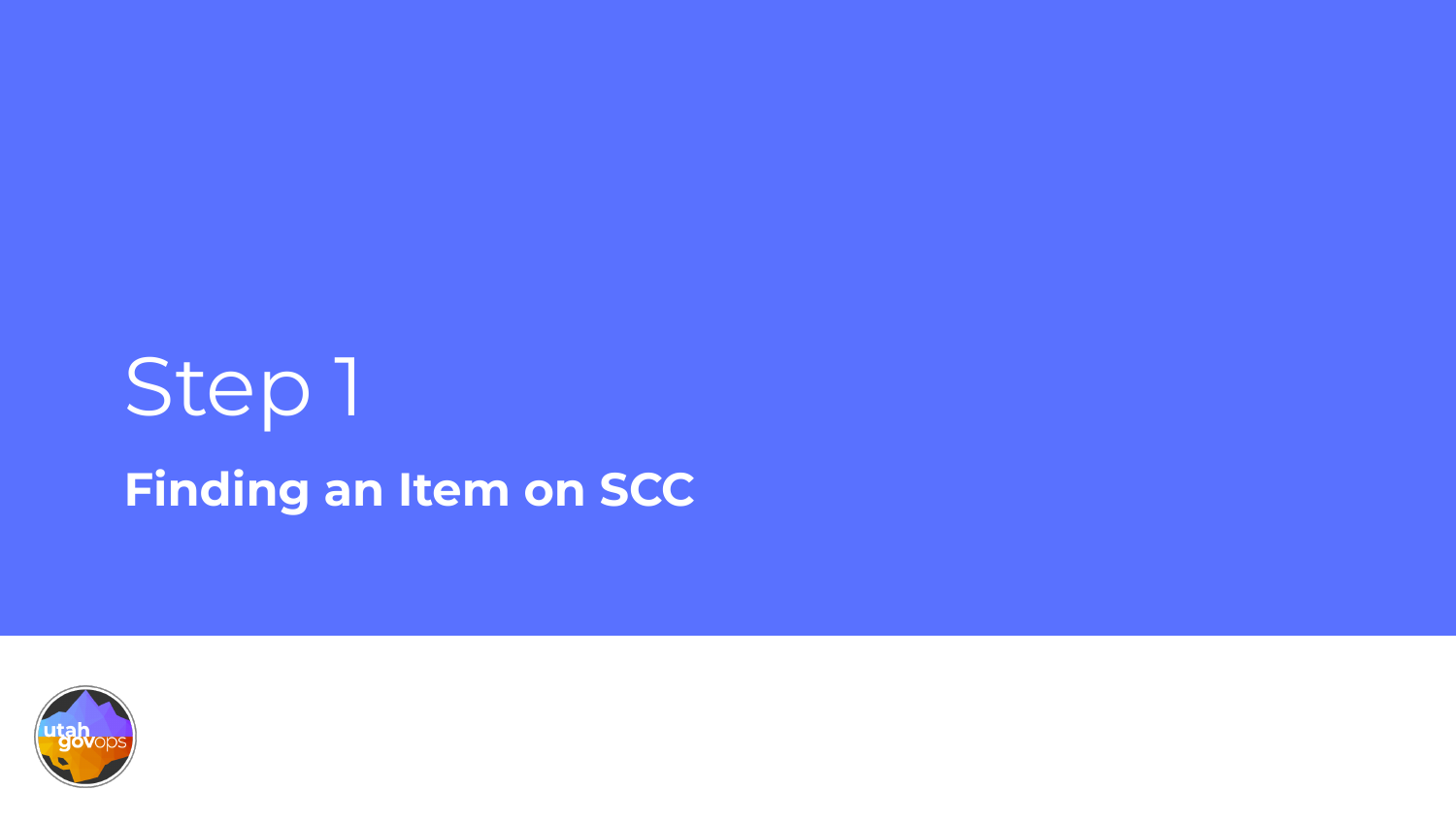

# Step 1
Finding an Item on SCC